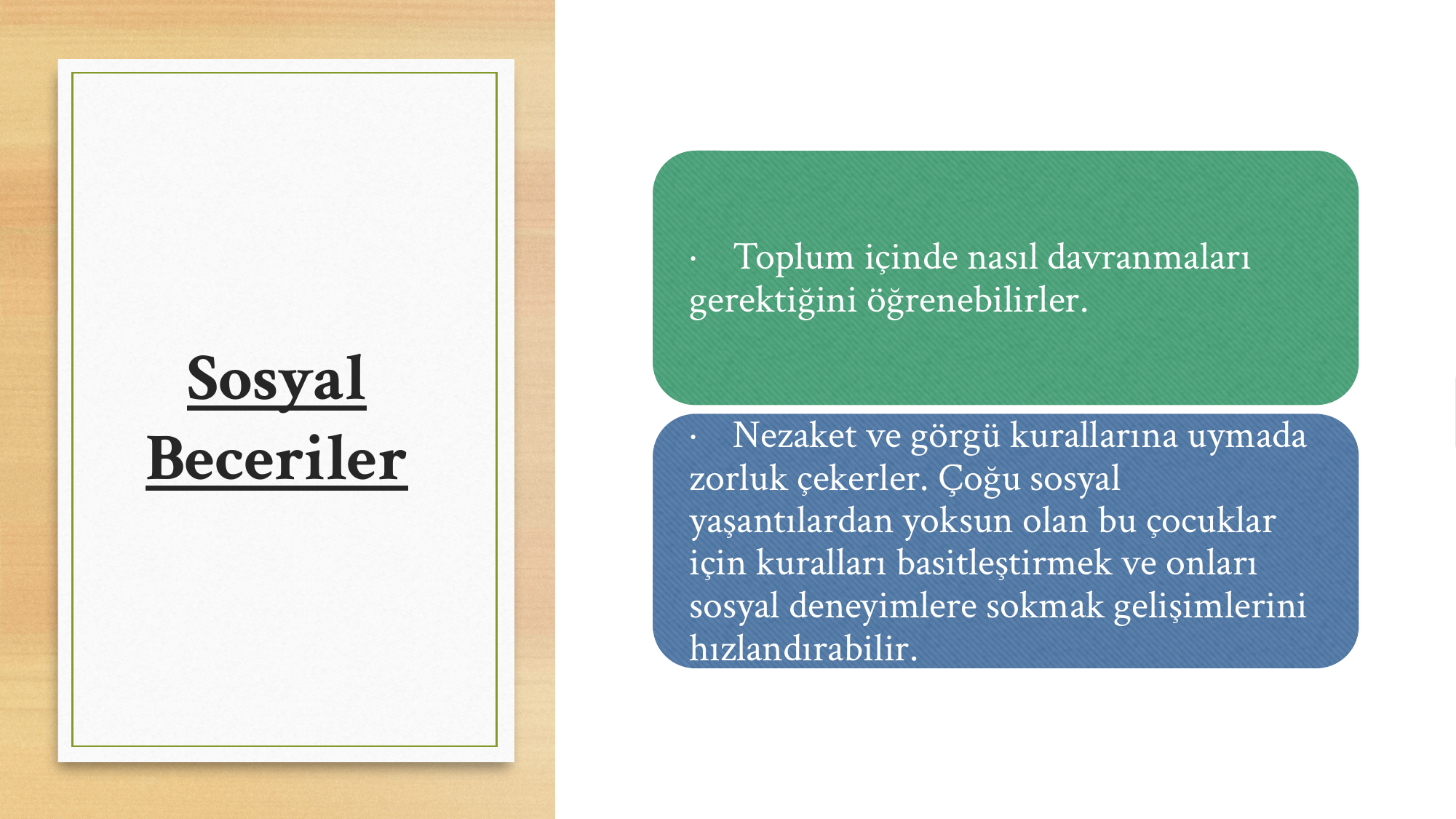

·    Toplum içinde nasıl davranmaları gerektiğini öğrenebilirler.
·    Nezaket ve görgü kurallarına uymada zorluk çekerler. Çoğu sosyal yaşantılardan yoksun olan bu çocuklar için kuralları basitleştirmek ve onları sosyal deneyimlere sokmak gelişimlerini hızlandırabilir.
# Sosyal Beceriler